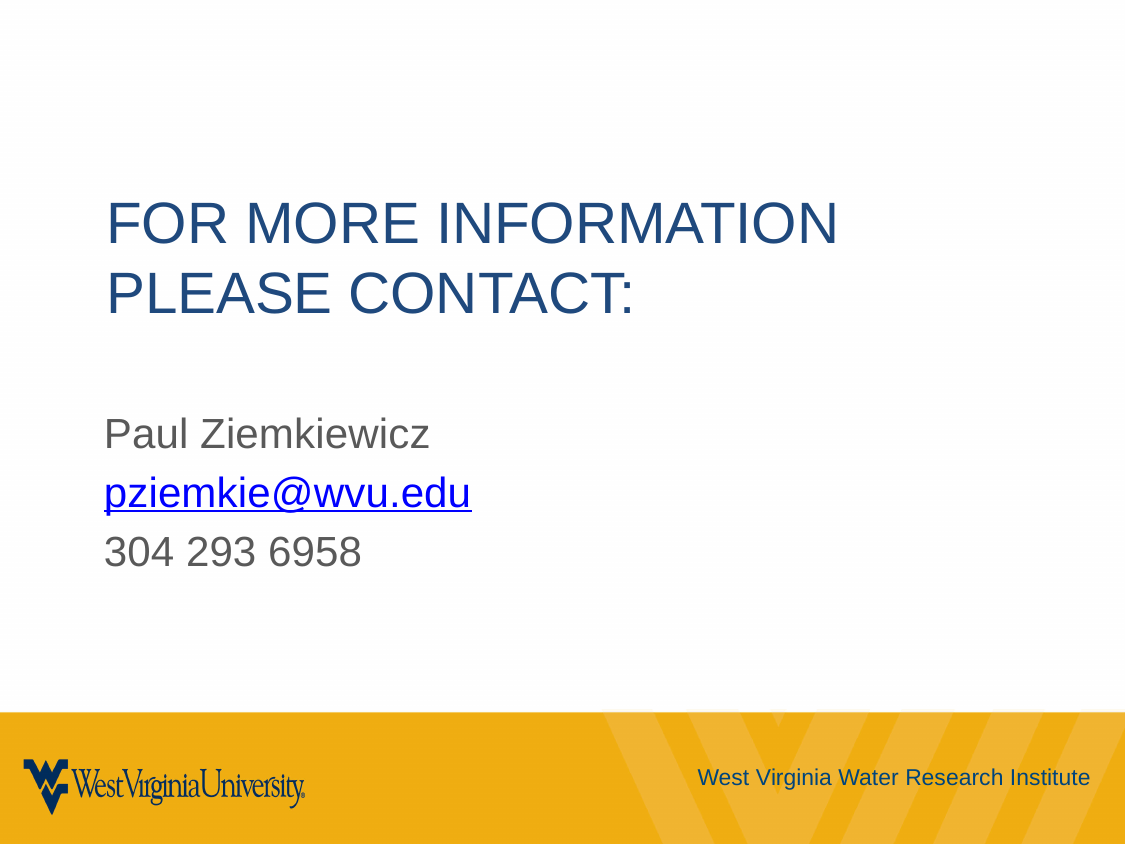

# For more information Please Contact:
Paul Ziemkiewicz
pziemkie@wvu.edu
304 293 6958